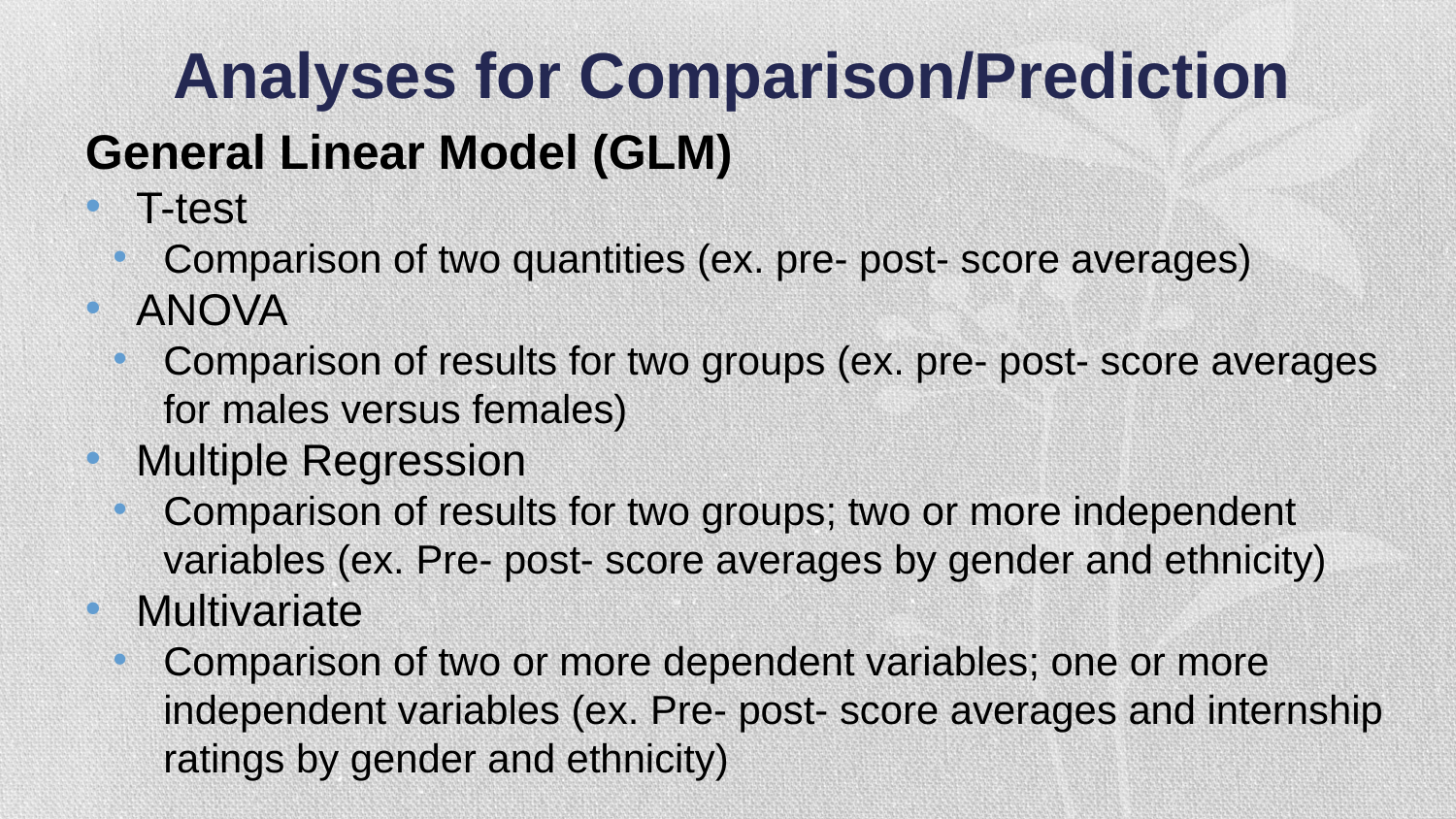

# Analyses for Comparison/Prediction
General Linear Model (GLM)
T-test
Comparison of two quantities (ex. pre- post- score averages)
ANOVA
Comparison of results for two groups (ex. pre- post- score averages for males versus females)
Multiple Regression
Comparison of results for two groups; two or more independent variables (ex. Pre- post- score averages by gender and ethnicity)
Multivariate
Comparison of two or more dependent variables; one or more independent variables (ex. Pre- post- score averages and internship ratings by gender and ethnicity)